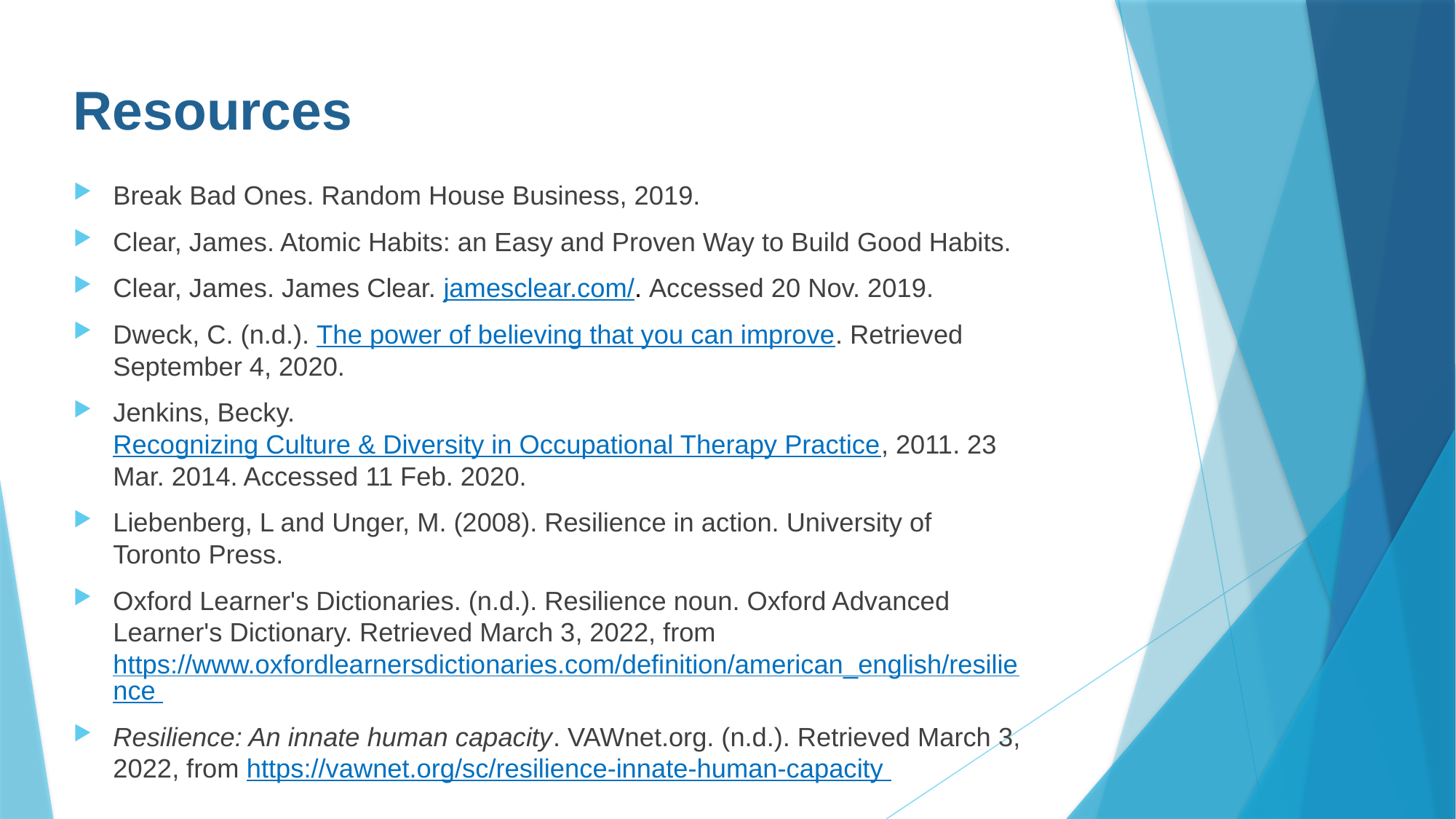

# Resources
Break Bad Ones. Random House Business, 2019.
Clear, James. Atomic Habits: an Easy and Proven Way to Build Good Habits.
Clear, James. James Clear. jamesclear.com/. Accessed 20 Nov. 2019.
Dweck, C. (n.d.). The power of believing that you can improve. Retrieved September 4, 2020.
Jenkins, Becky. Recognizing Culture & Diversity in Occupational Therapy Practice, 2011. 23 Mar. 2014. Accessed 11 Feb. 2020.
Liebenberg, L and Unger, M. (2008). Resilience in action. University of Toronto Press.
Oxford Learner's Dictionaries. (n.d.). Resilience noun. Oxford Advanced Learner's Dictionary. Retrieved March 3, 2022, from https://www.oxfordlearnersdictionaries.com/definition/american_english/resilience
Resilience: An innate human capacity. VAWnet.org. (n.d.). Retrieved March 3, 2022, from https://vawnet.org/sc/resilience-innate-human-capacity